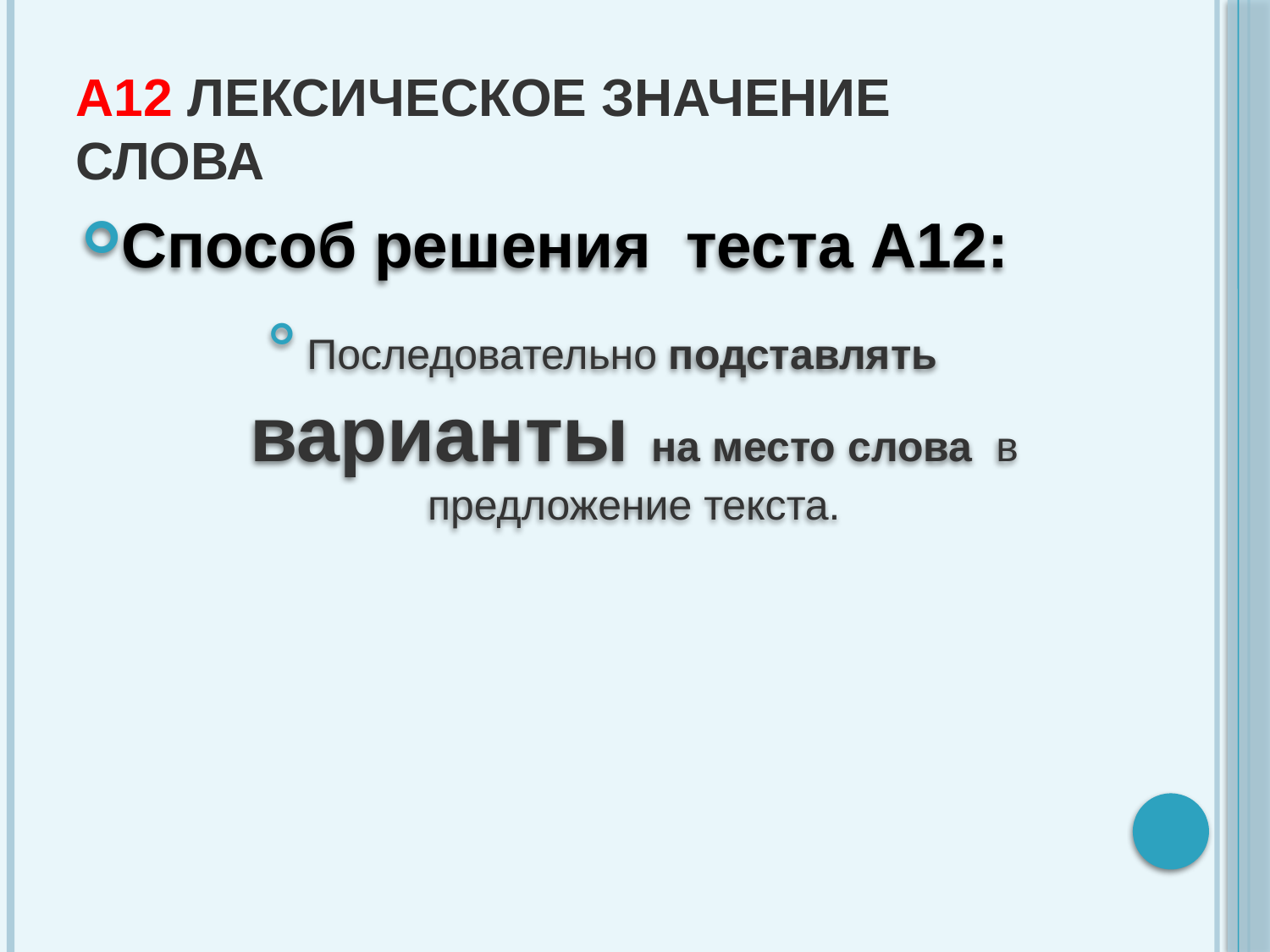

# А12 Лексическое значение слова
Способ решения  теста А12:
Последовательно подставлять   варианты на место слова  в предложение текста.